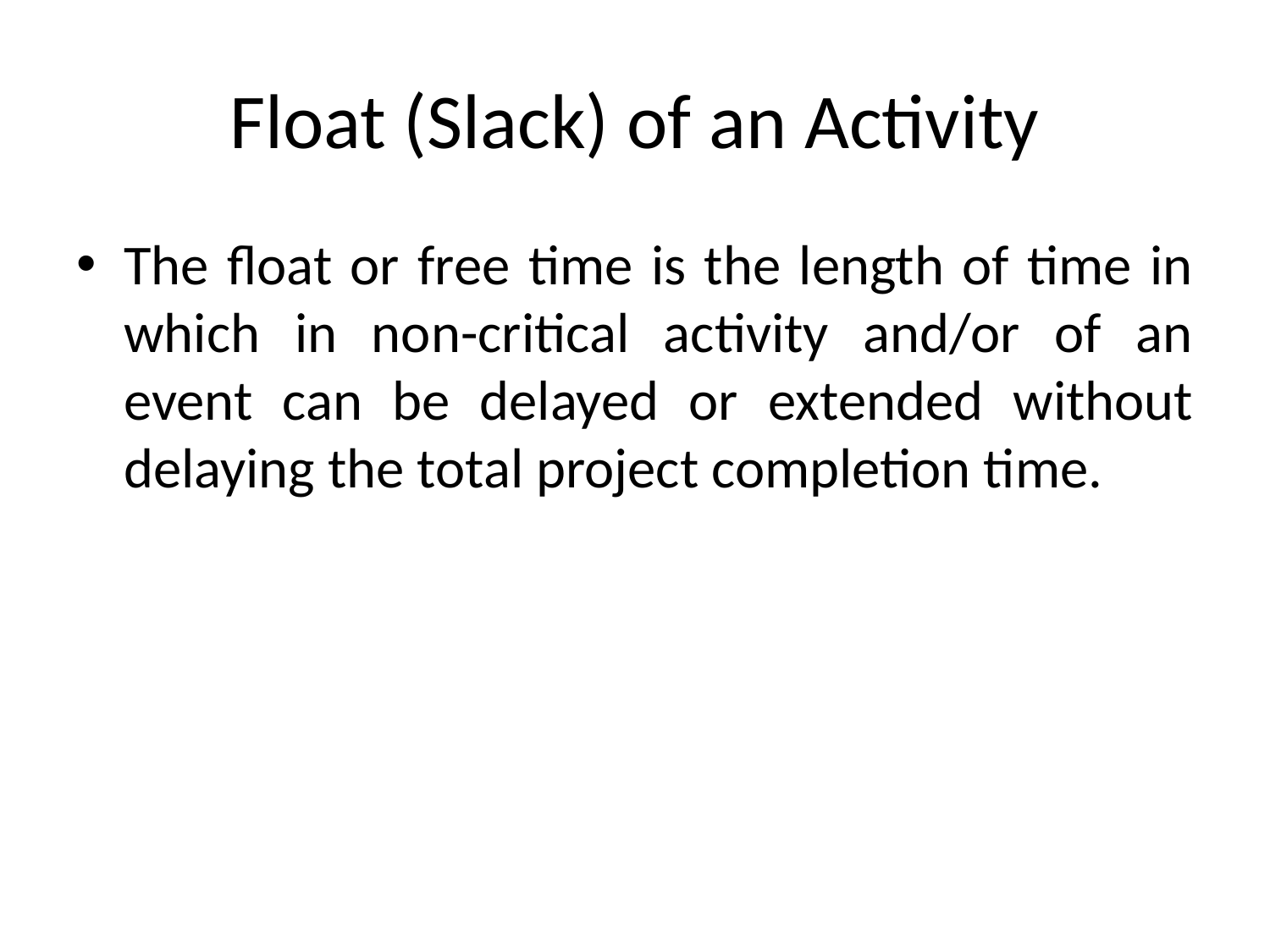

# Float (Slack) of an Activity
The float or free time is the length of time in which in non-critical activity and/or of an event can be delayed or extended without delaying the total project completion time.